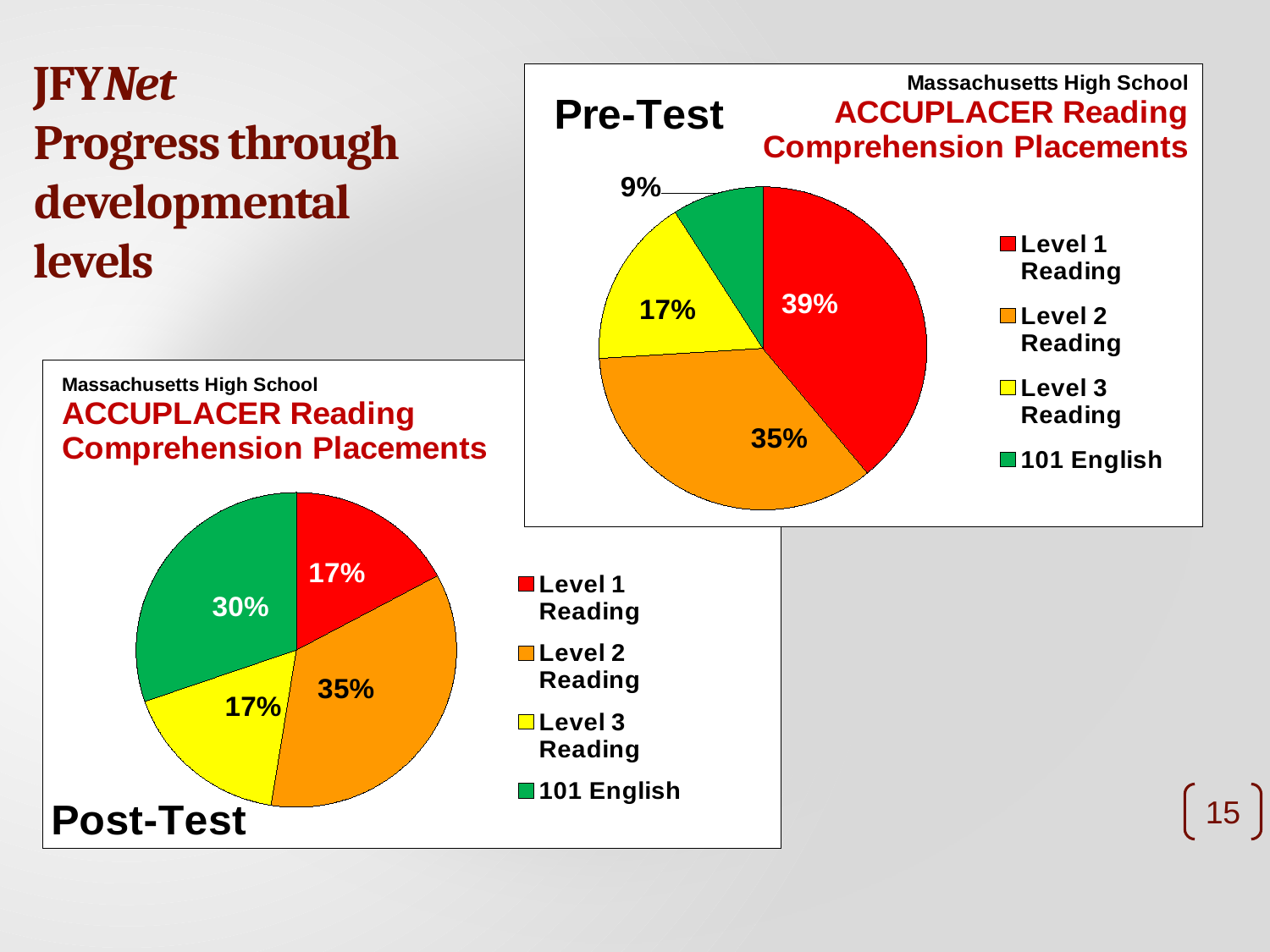

### Chart: Pre-Test

| Category |  |
|---|---|
| Level 1 Reading | 0.39 |
| Level 2 Reading | 0.35 |
| Level 3 Reading | 0.17 |
| 101 English | 0.09 |
# JFYNet
Progress through developmental
levels

### Chart: Post-Test

| Category |  |
|---|---|
| Level 1 Reading | 0.17 |
| Level 2 Reading | 0.35 |
| Level 3 Reading | 0.17 |
| 101 English | 0.3 |
15